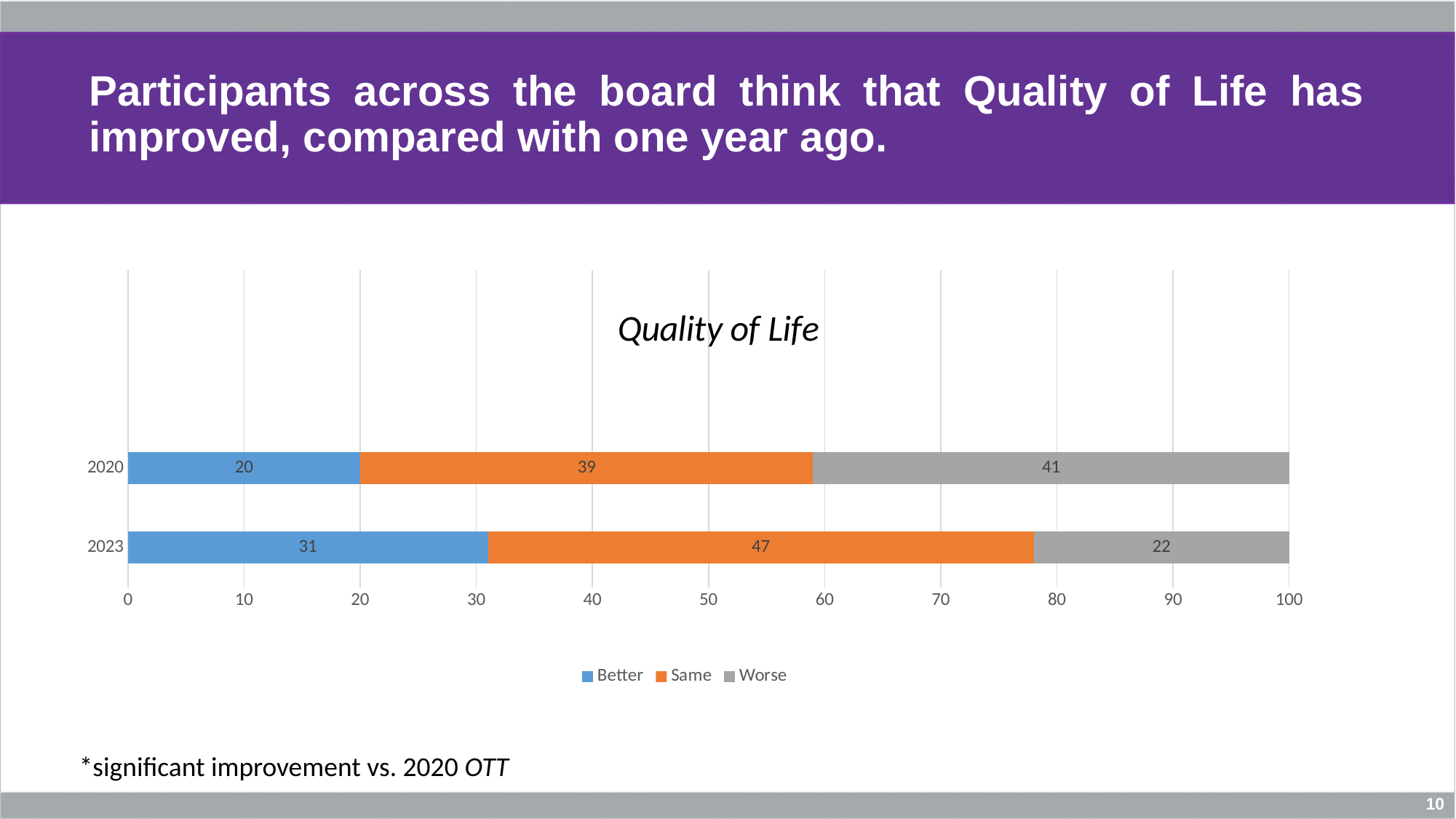

# Participants across the board think that Quality of Life has improved, compared with one year ago.

### Chart: Quality of Life

| Category | Better | Same | Worse |
|---|---|---|---|
| 2023 | 31.0 | 47.0 | 22.0 |
| 2020 | 20.0 | 39.0 | 41.0 |
|  | None | None | None |
|  | None | None | None |
*significant improvement vs. 2020 OTT
10